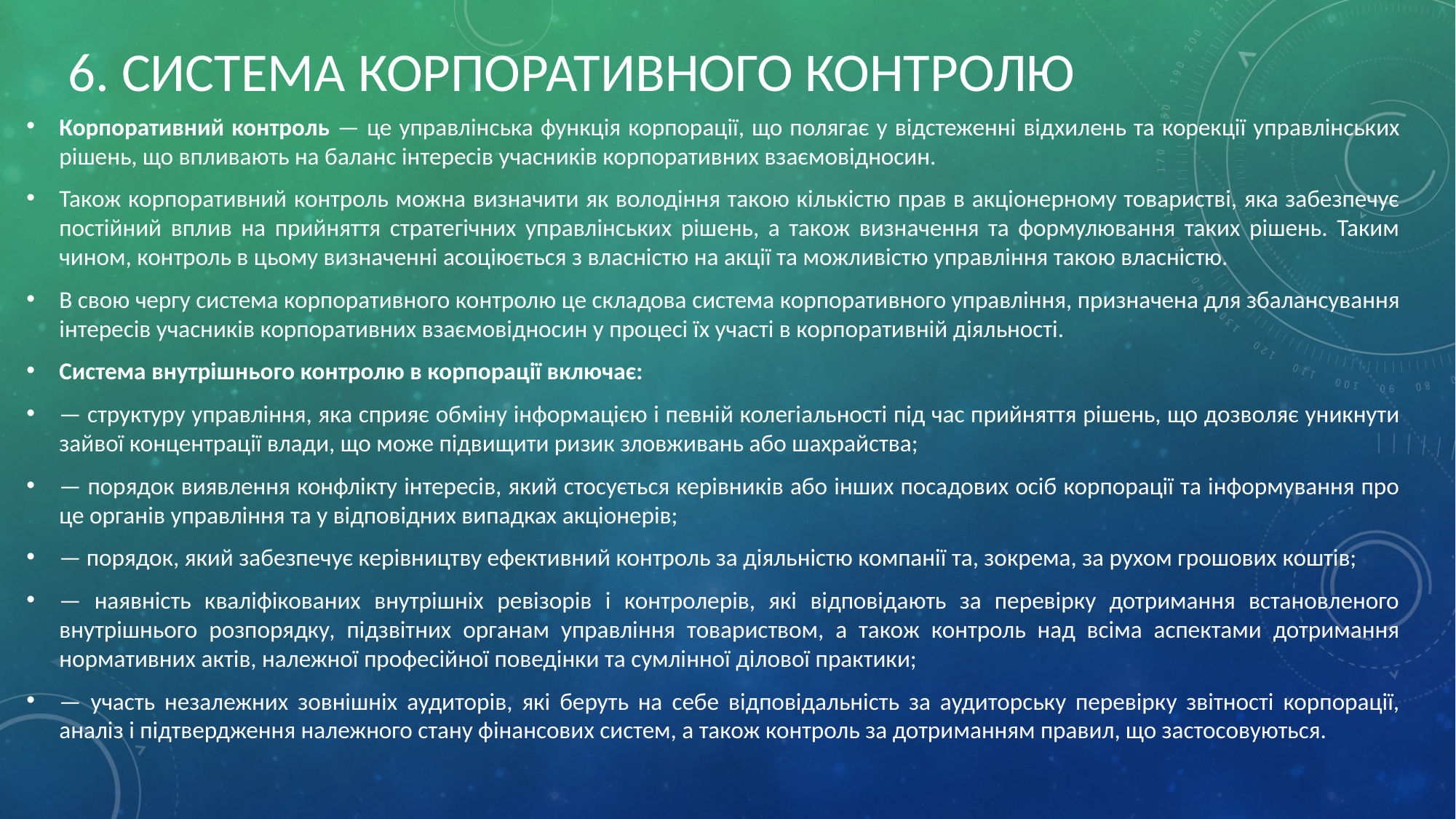

# 6. Система корпоративного контролю
Корпоративний контроль — це управлінська функція корпорації, що полягає у відстеженні відхилень та корекції управлінських рішень, що впливають на баланс інтересів учасників корпоративних взаємовідносин.
Також корпоративний контроль можна визначити як володіння такою кількістю прав в акціонерному товаристві, яка забезпечує постійний вплив на прийняття стратегічних управлінських рішень, а також визначення та формулювання таких рішень. Таким чином, контроль в цьому визначенні асоціюється з власністю на акції та можливістю управління такою власністю.
В свою чергу система корпоративного контролю це складова система корпоративного управління, призначена для збалансування інтересів учасників корпоративних взаємовідносин у процесі їх участі в корпоративній діяльності.
Система внутрішнього контролю в корпорації включає:
— структуру управління, яка сприяє обміну інформацією і певній колегіальності під час прийняття рішень, що дозволяє уникнути зайвої концентрації влади, що може підвищити ризик зловживань або шахрайства;
— порядок виявлення конфлікту інтересів, який стосується керівників або інших посадових осіб корпорації та інформування про це органів управління та у відповідних випадках акціонерів;
— порядок, який забезпечує керівництву ефективний контроль за діяльністю компанії та, зокрема, за рухом грошових коштів;
— наявність кваліфікованих внутрішніх ревізорів і контролерів, які відповідають за перевірку дотримання встановленого внутрішнього розпорядку, підзвітних органам управління товариством, а також контроль над всіма аспектами дотримання нормативних актів, належної професійної поведінки та сумлінної ділової практики;
— участь незалежних зовнішніх аудиторів, які беруть на себе відповідальність за аудиторську перевірку звітності корпорації, аналіз і підтвердження належного стану фінансових систем, а також контроль за дотриманням правил, що застосовуються.